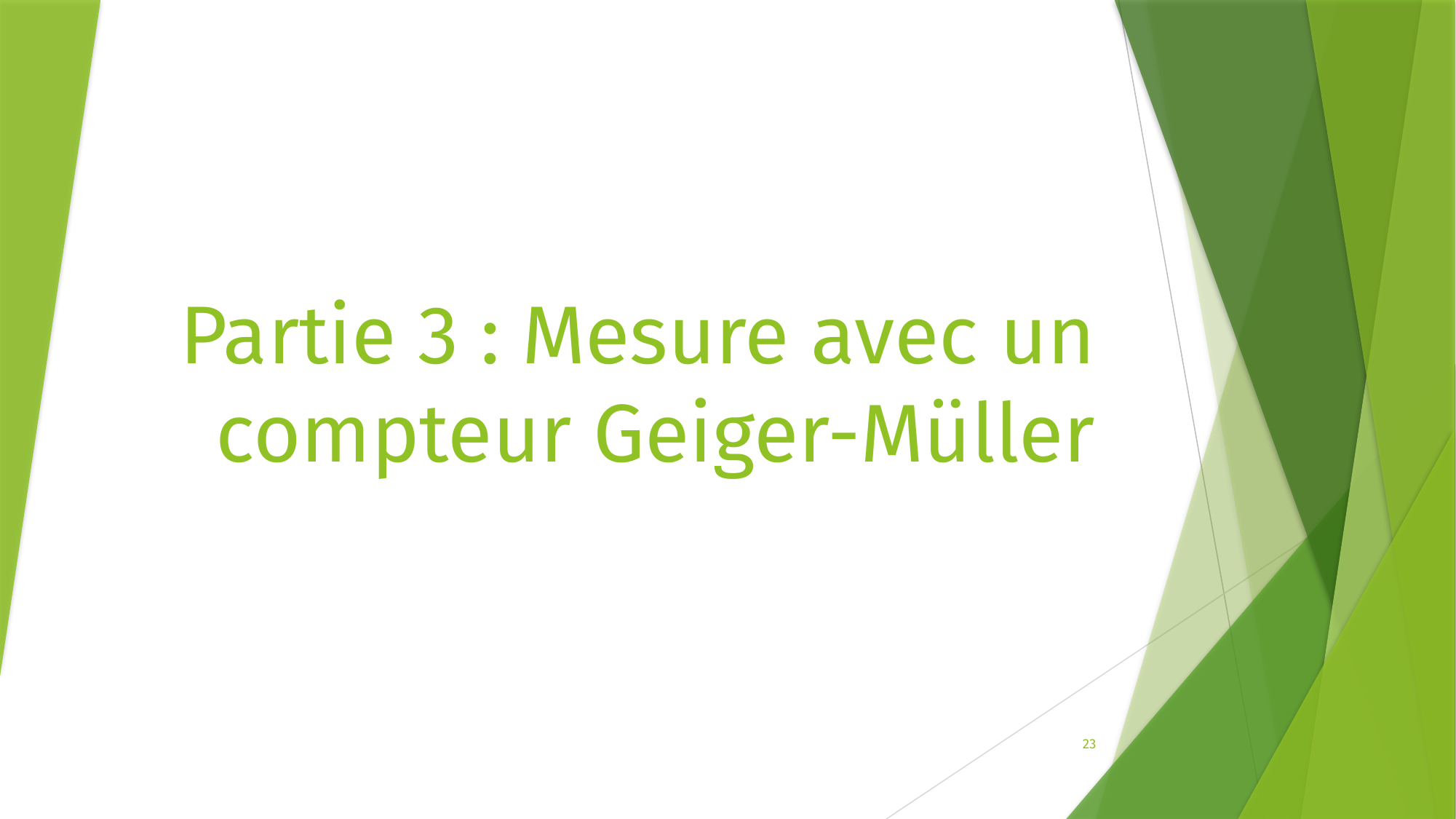

# Partie 3 : Mesure avec un compteur Geiger-Müller
23